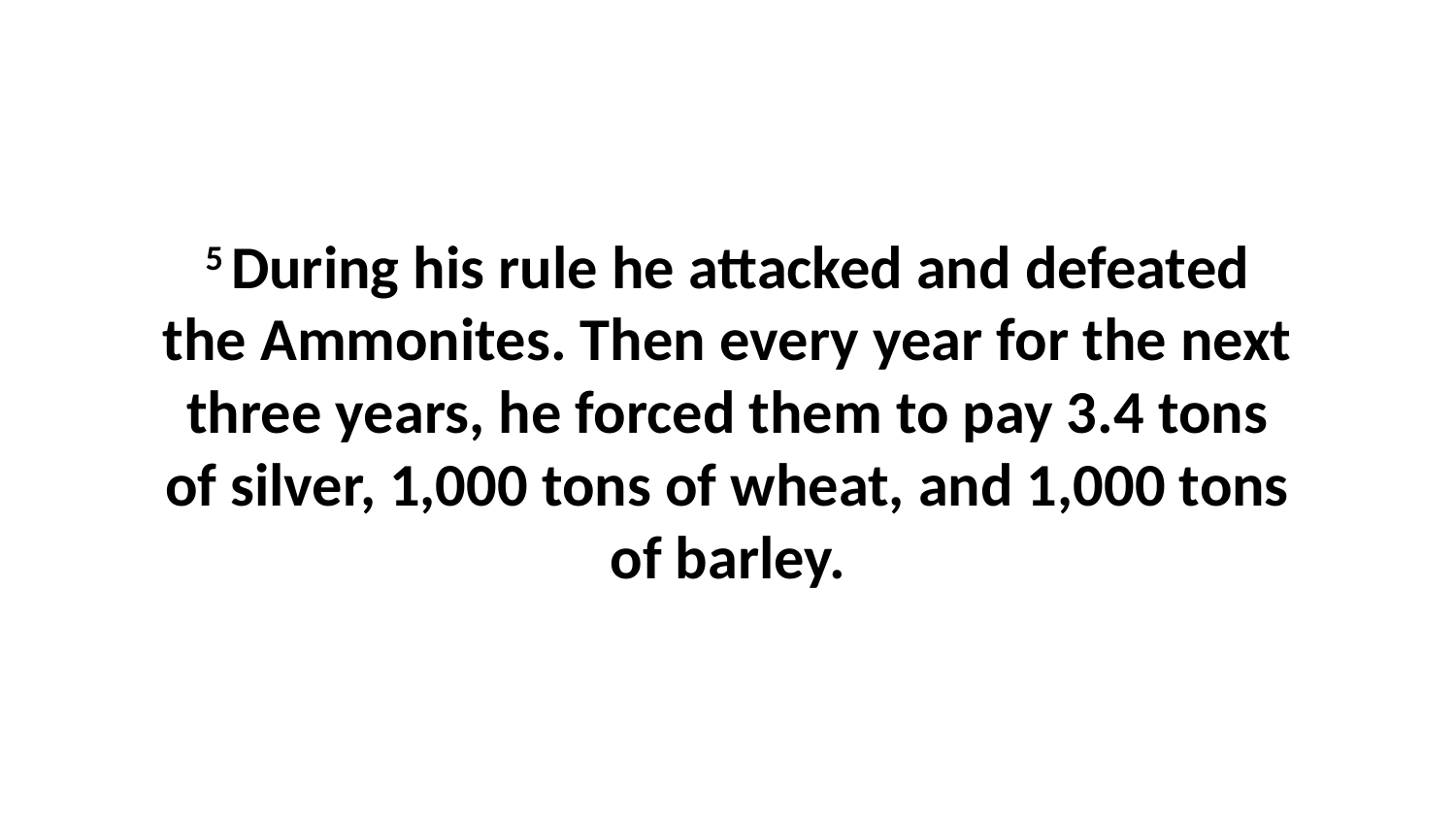

5 During his rule he attacked and defeated the Ammonites. Then every year for the next three years, he forced them to pay 3.4 tons of silver, 1,000 tons of wheat, and 1,000 tons of barley.